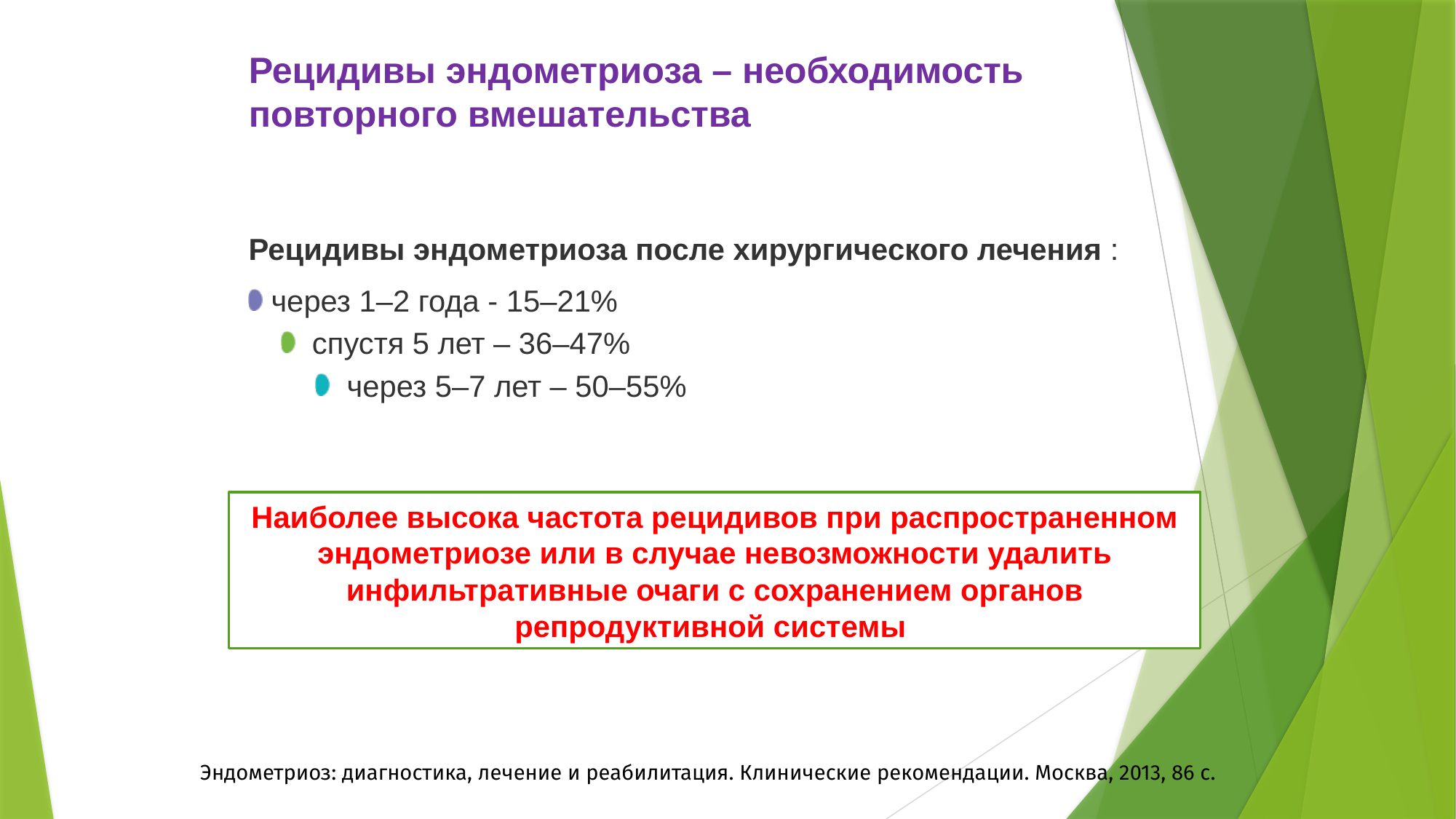

# Рецидивы эндометриоза – необходимость повторного вмешательства
Рецидивы эндометриоза после хирургического лечения :
 через 1–2 года - 15–21%
спустя 5 лет – 36–47%
через 5–7 лет – 50–55%
Наиболее высока частота рецидивов при распространенном эндометриозе или в случае невозможности удалить инфильтративные очаги с сохранением органов репродуктивной системы
Эндометриоз: диагностика, лечение и реабилитация. Клинические рекомендации. Москва, 2013, 86 с.